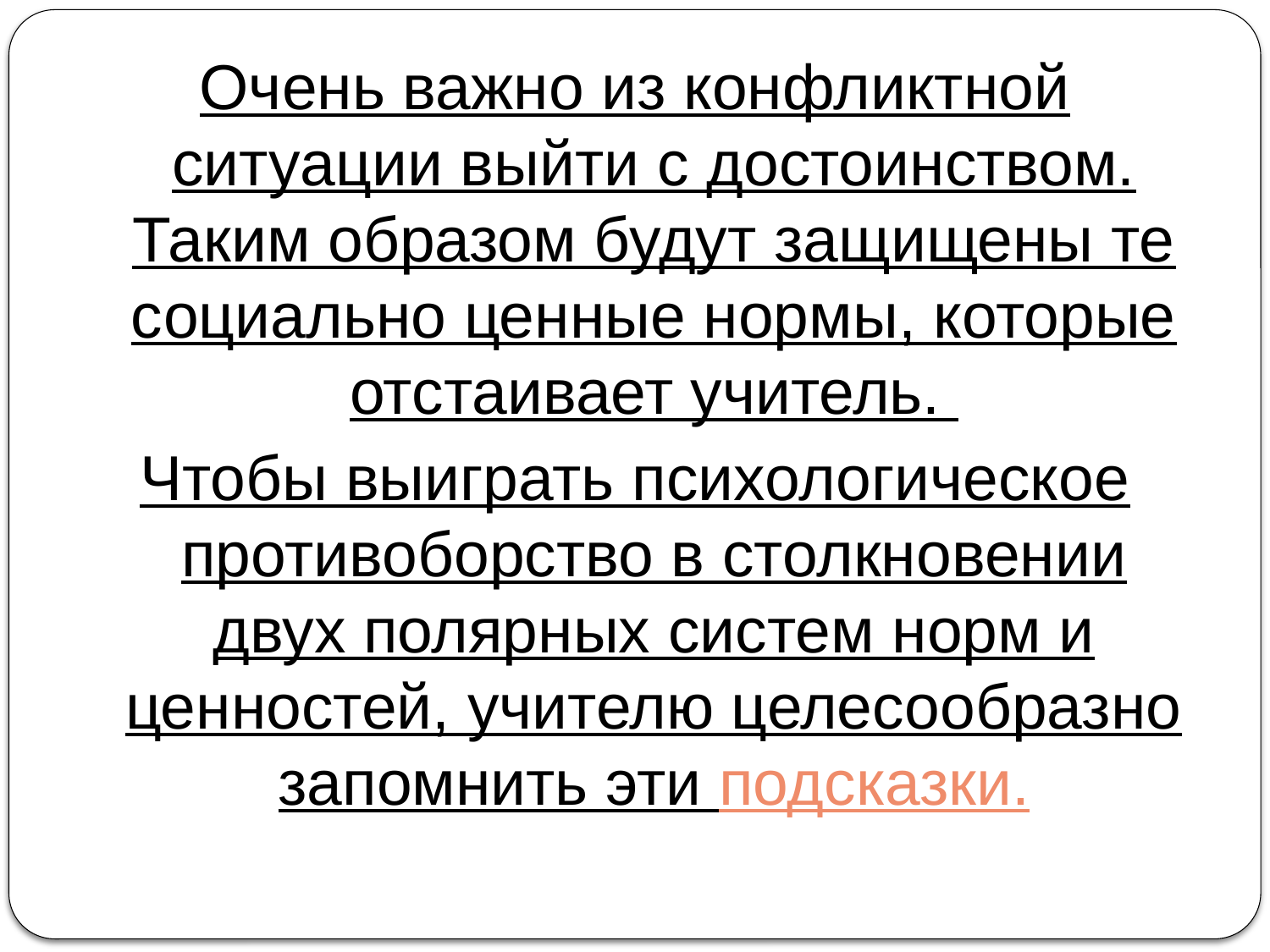

Очень важно из конфликтной ситуации выйти с достоинством. Таким образом будут защищены те социально ценные нормы, которые отстаивает учитель.
Чтобы выиграть психологическое противоборство в столкновении двух полярных систем норм и ценностей, учителю целесообразно запомнить эти подсказки.